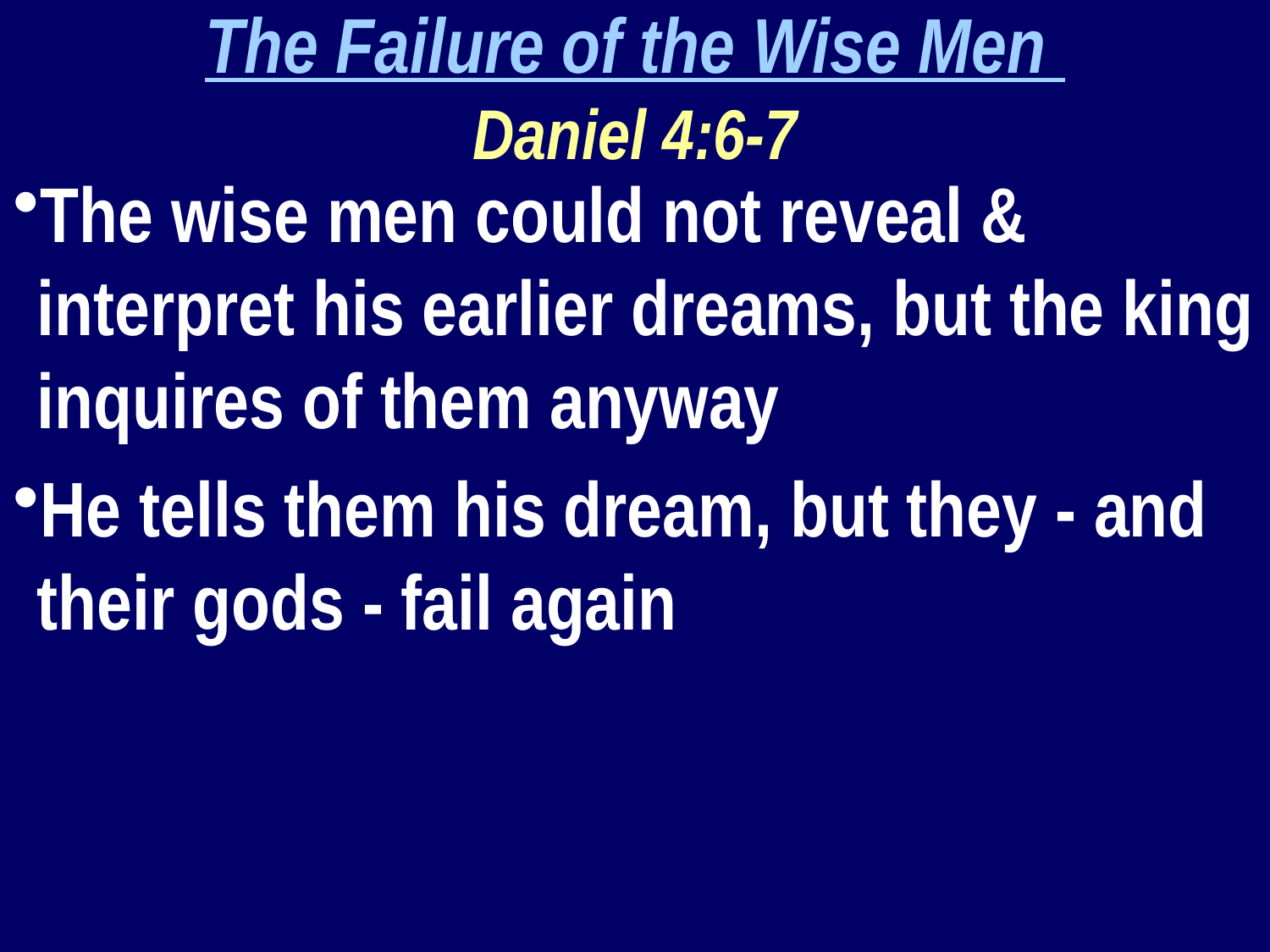

The Failure of the Wise Men
Daniel 4:6-7
The wise men could not reveal & interpret his earlier dreams, but the king inquires of them anyway
He tells them his dream, but they - and their gods - fail again